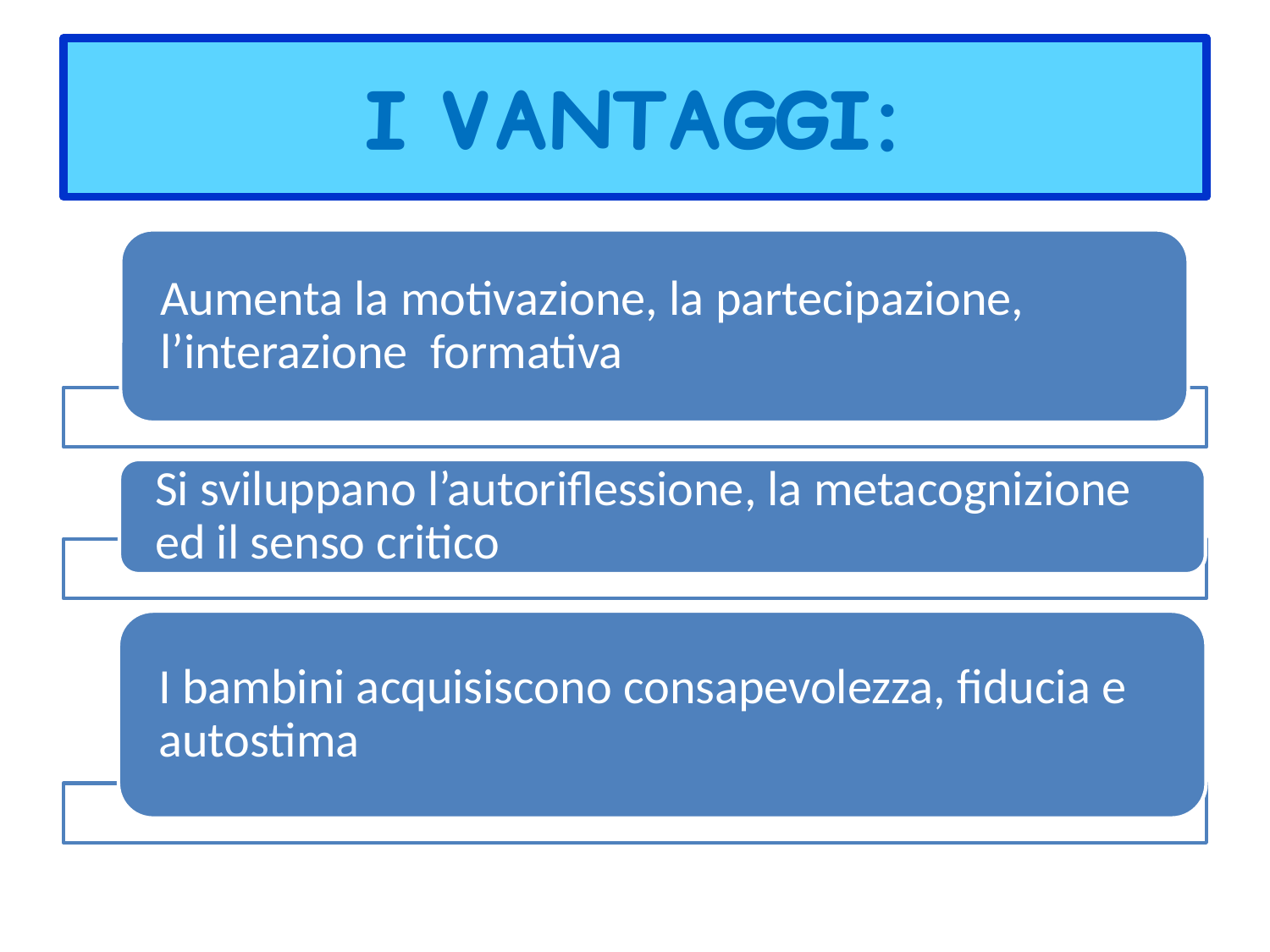

# I VANTAGGI:
Aumenta la motivazione, la partecipazione, l’interazione  formativa
Si sviluppano l’autoriflessione, la metacognizione ed il senso critico
I bambini acquisiscono consapevolezza, fiducia e autostima